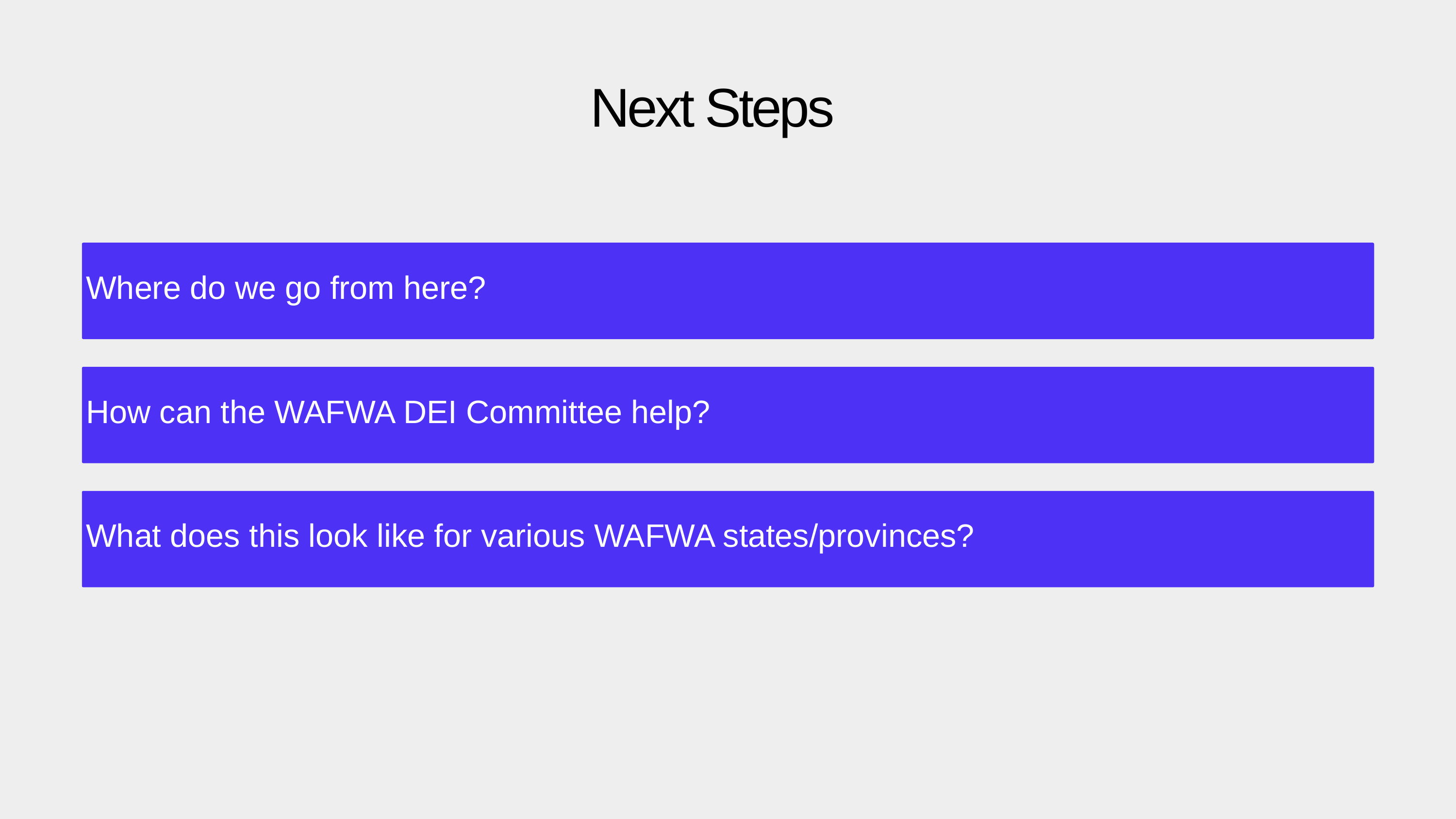

Next Steps

Where do we go from here?

How can the WAFWA DEI Committee help?

What does this look like for various WAFWA states/provinces?